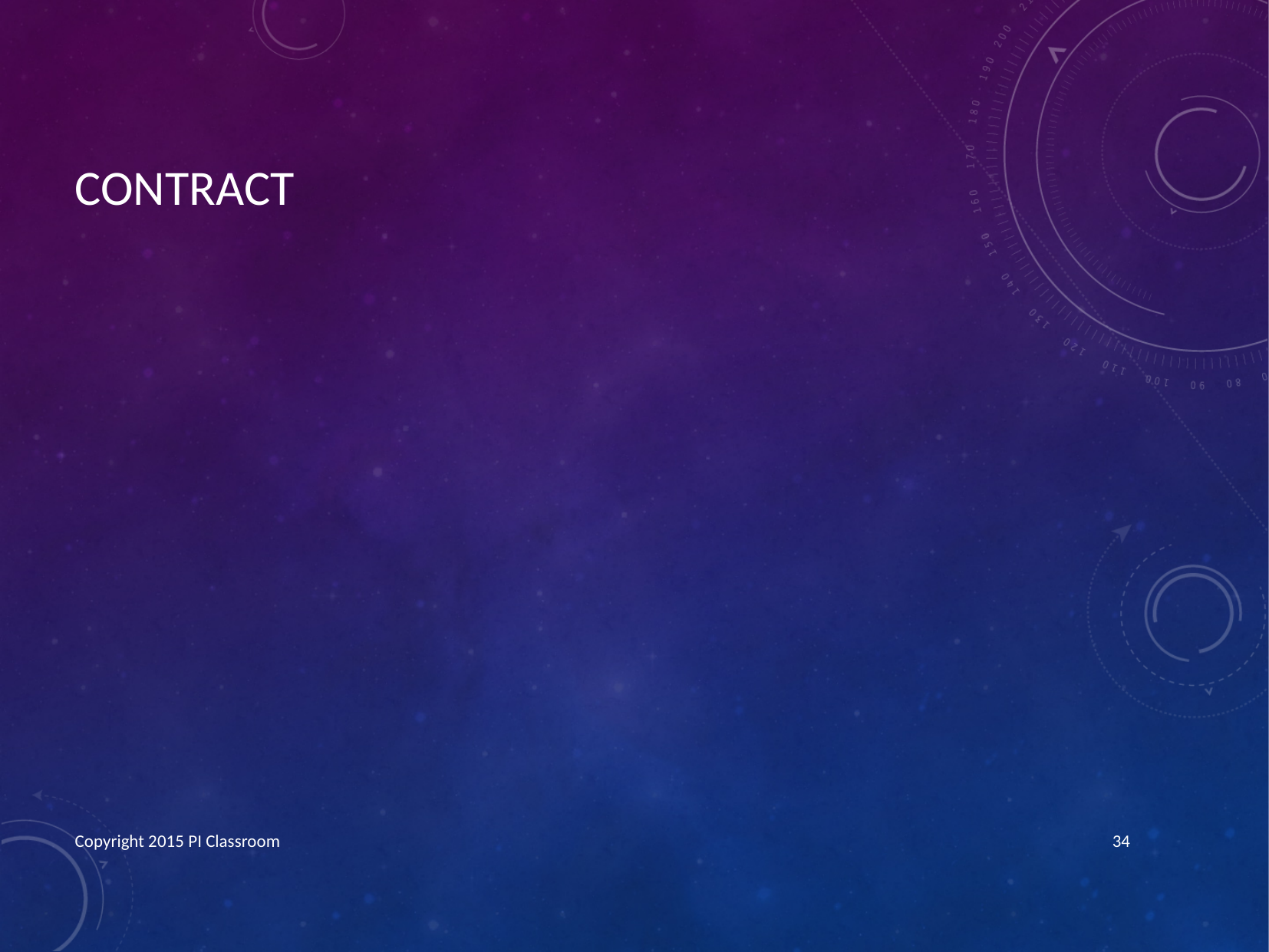

# Contract
Copyright 2015 PI Classroom
34